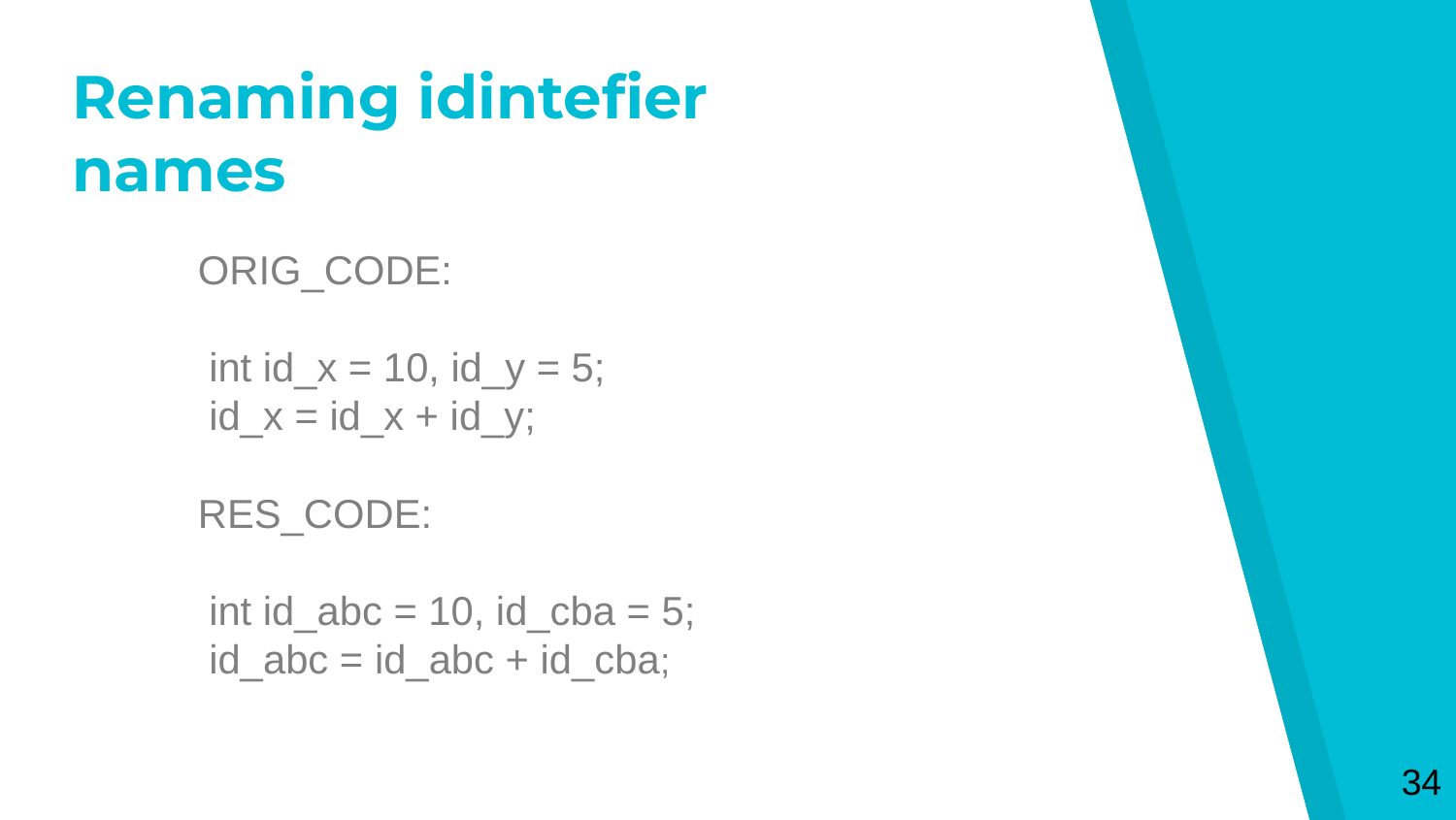

Renaming idintefier names
    ORIG_CODE:

     int id_x = 10, id_y = 5;
     id_x = id_x + id_y;

    RES_CODE:

     int id_abc = 10, id_cba = 5;
     id_abc = id_abc + id_cba;